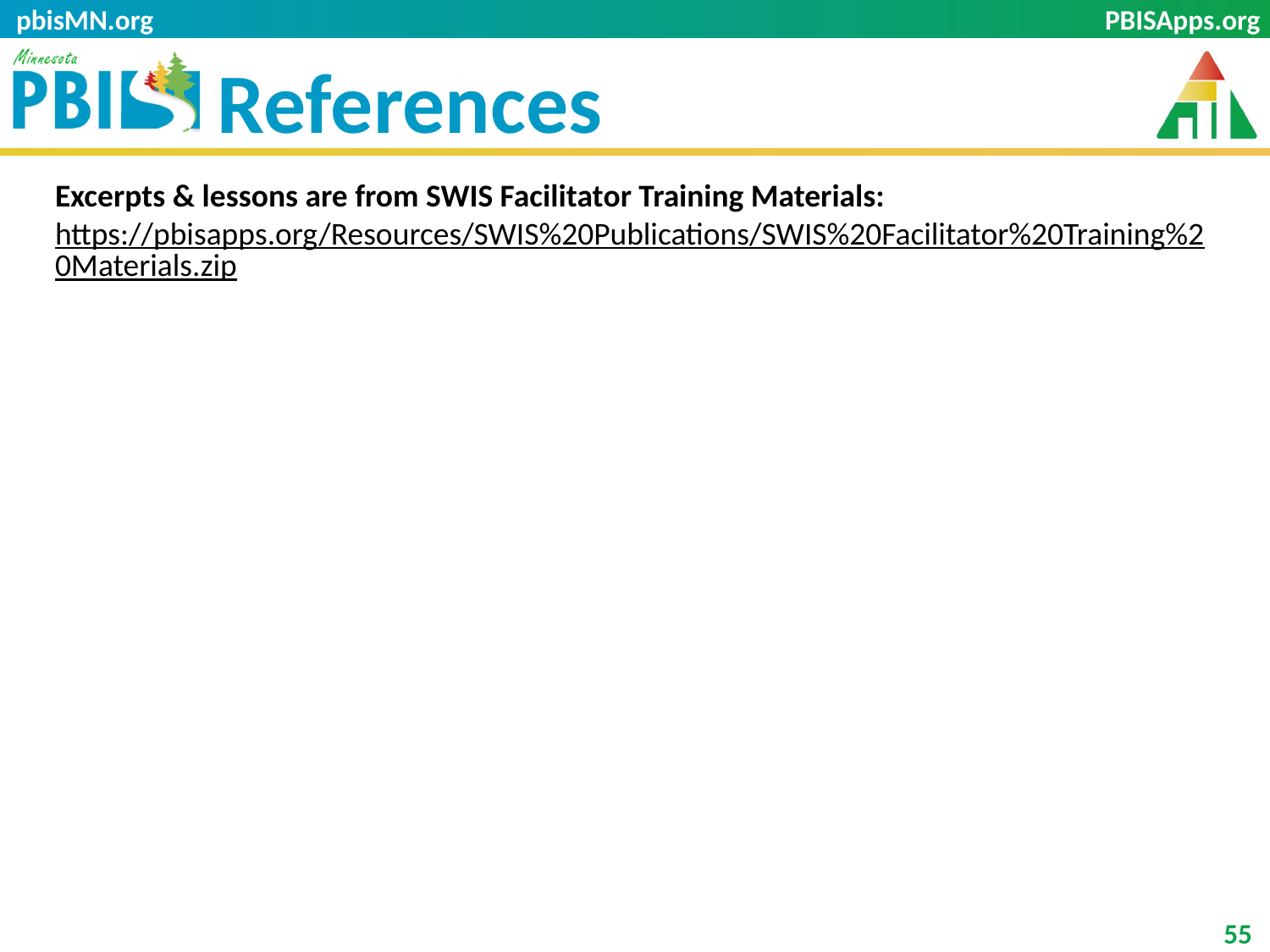

pbisMN.org
# References
Excerpts & lessons are from SWIS Facilitator Training Materials:
https://pbisapps.org/Resources/SWIS%20Publications/SWIS%20Facilitator%20Training%20Materials.zip

55